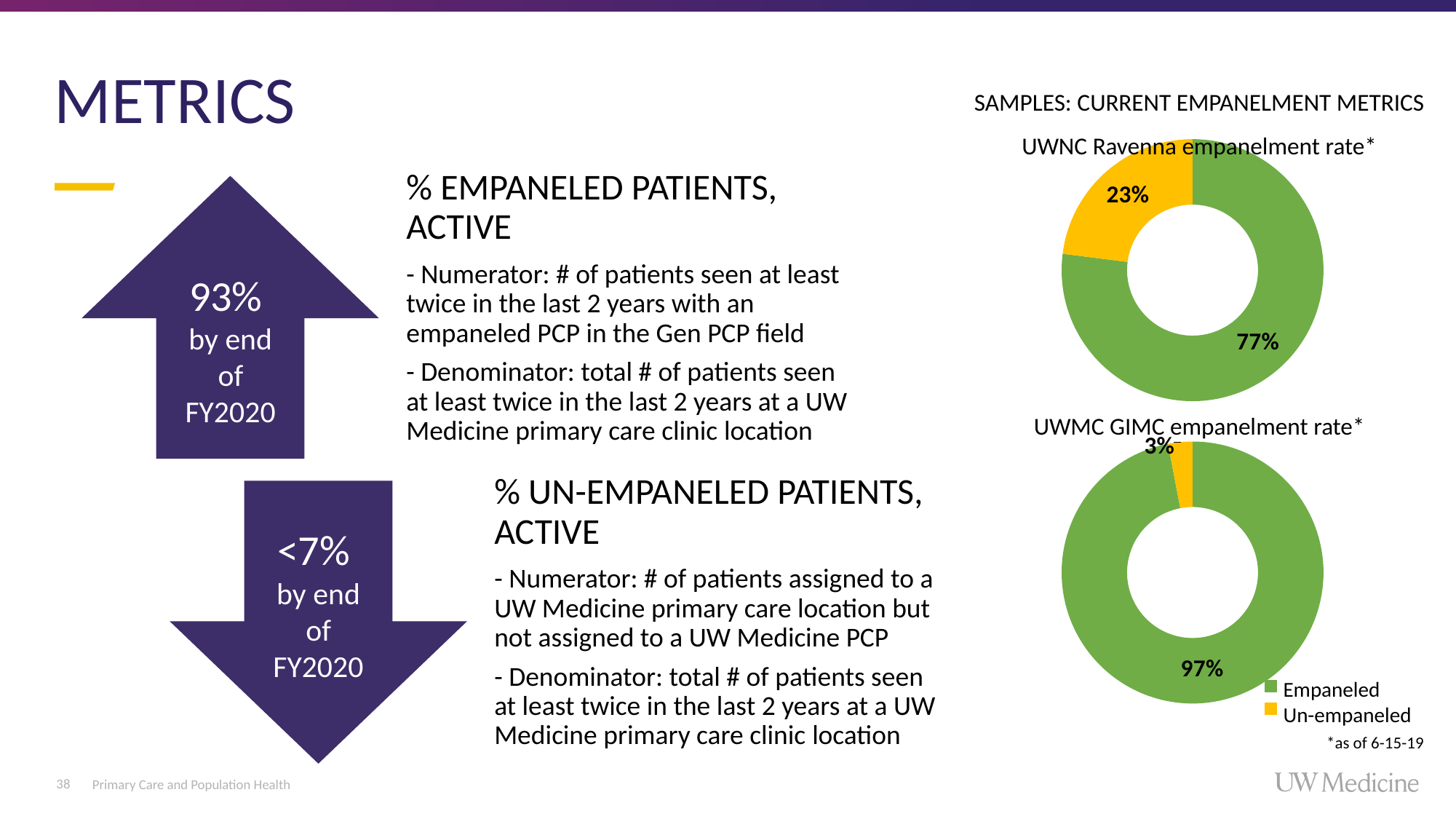

# METRICS
SAMPLES: CURRENT EMPANELMENT METRICS
UWNC Ravenna empanelment rate*

### Chart

| Category | Column1 |
|---|---|
| Empaneled | 0.77 |
| Un-empaneled | 0.23 |
% EMPANELED PATIENTS, ACTIVE
- Numerator: # of patients seen at least twice in the last 2 years with an empaneled PCP in the Gen PCP field
- Denominator: total # of patients seen at least twice in the last 2 years at a UW Medicine primary care clinic location
% UN-EMPANELED PATIENTS, ACTIVE
- Numerator: # of patients assigned to a UW Medicine primary care location but not assigned to a UW Medicine PCP
- Denominator: total # of patients seen at least twice in the last 2 years at a UW Medicine primary care clinic location
93%
by end of FY2020
UWMC GIMC empanelment rate*

### Chart

| Category | Column1 |
|---|---|
| Empaneled | 0.97 |
| Un-empaneled | 0.03 |
<7%
by end of FY2020
Empaneled
Un-empaneled

*as of 6-15-19
38
Primary Care and Population Health